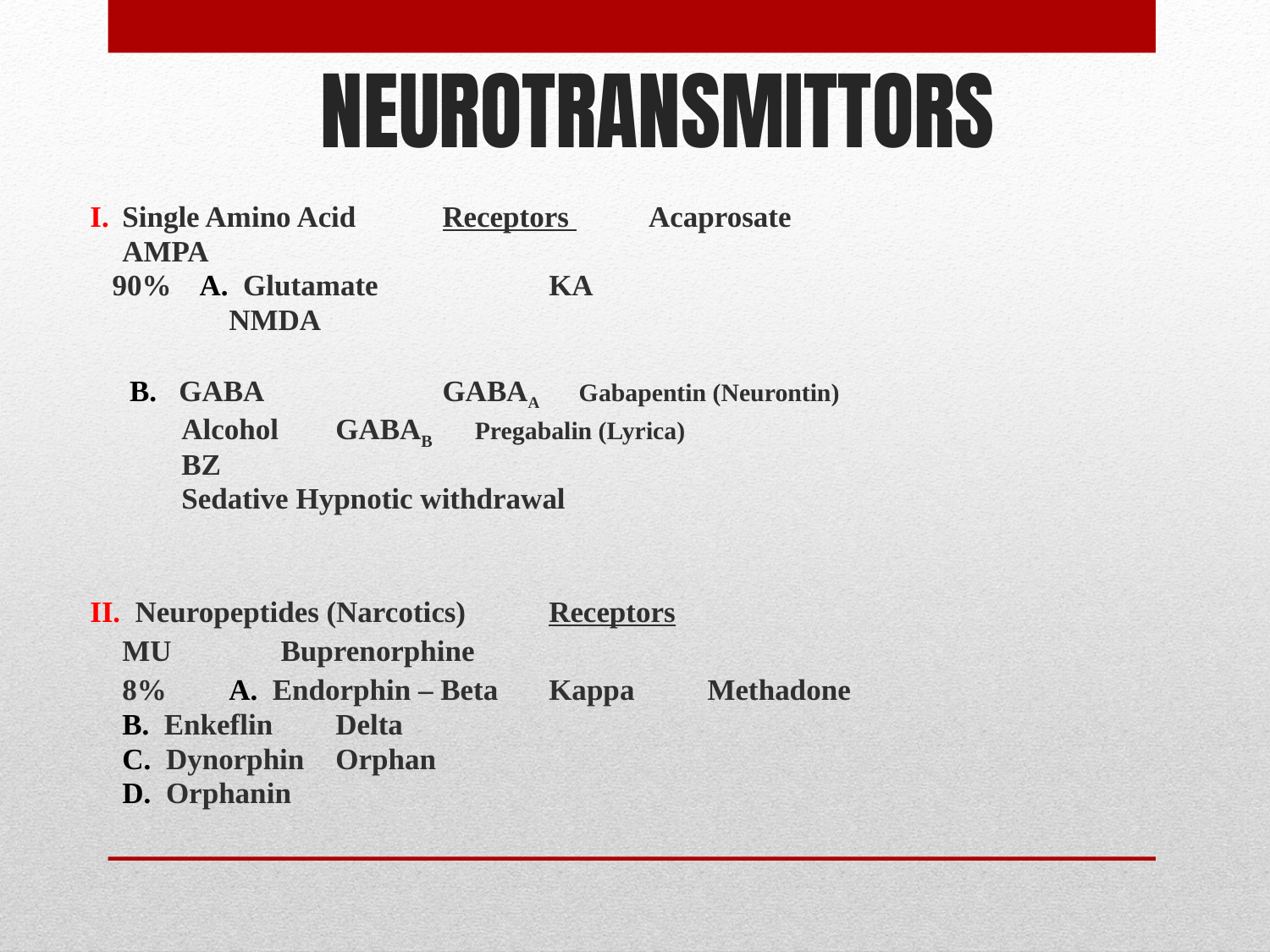

NEUROTRANSMITTORS

I.	Single Amino Acid			Receptors           Acaprosate
						AMPA
   90%    A.  Glutamate	  		KA
				              		NMDA

		 B.   GABA   		  	GABAA          Gabapentin (Neurontin)
		        Alcohol			GABAB          Pregabalin (Lyrica)
		        BZ
		        Sedative Hypnotic withdrawal

II.  Neuropeptides (Narcotics)		Receptors
					MU	       Buprenorphine
8%	A.  Endorphin – Beta		Kappa	       Methadone
		B.  Enkeflin			Delta
		C.  Dynorphin			Orphan
		D.  Orphanin